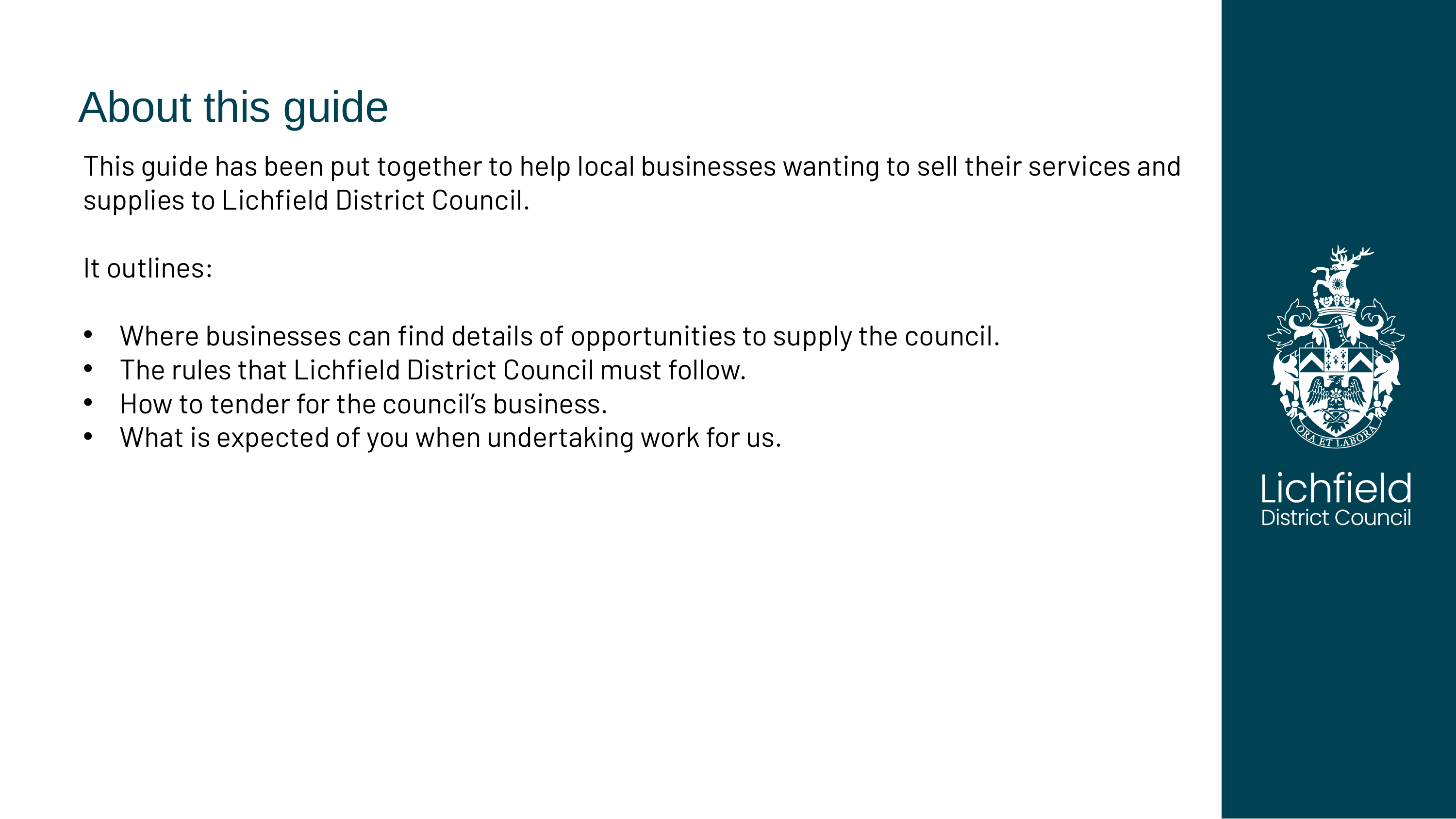

About this guide
This guide has been put together to help local businesses wanting to sell their services and supplies to Lichfield District Council.

It outlines:

Where businesses can find details of opportunities to supply the council.
The rules that Lichfield District Council must follow.
How to tender for the council’s business.
What is expected of you when undertaking work for us.